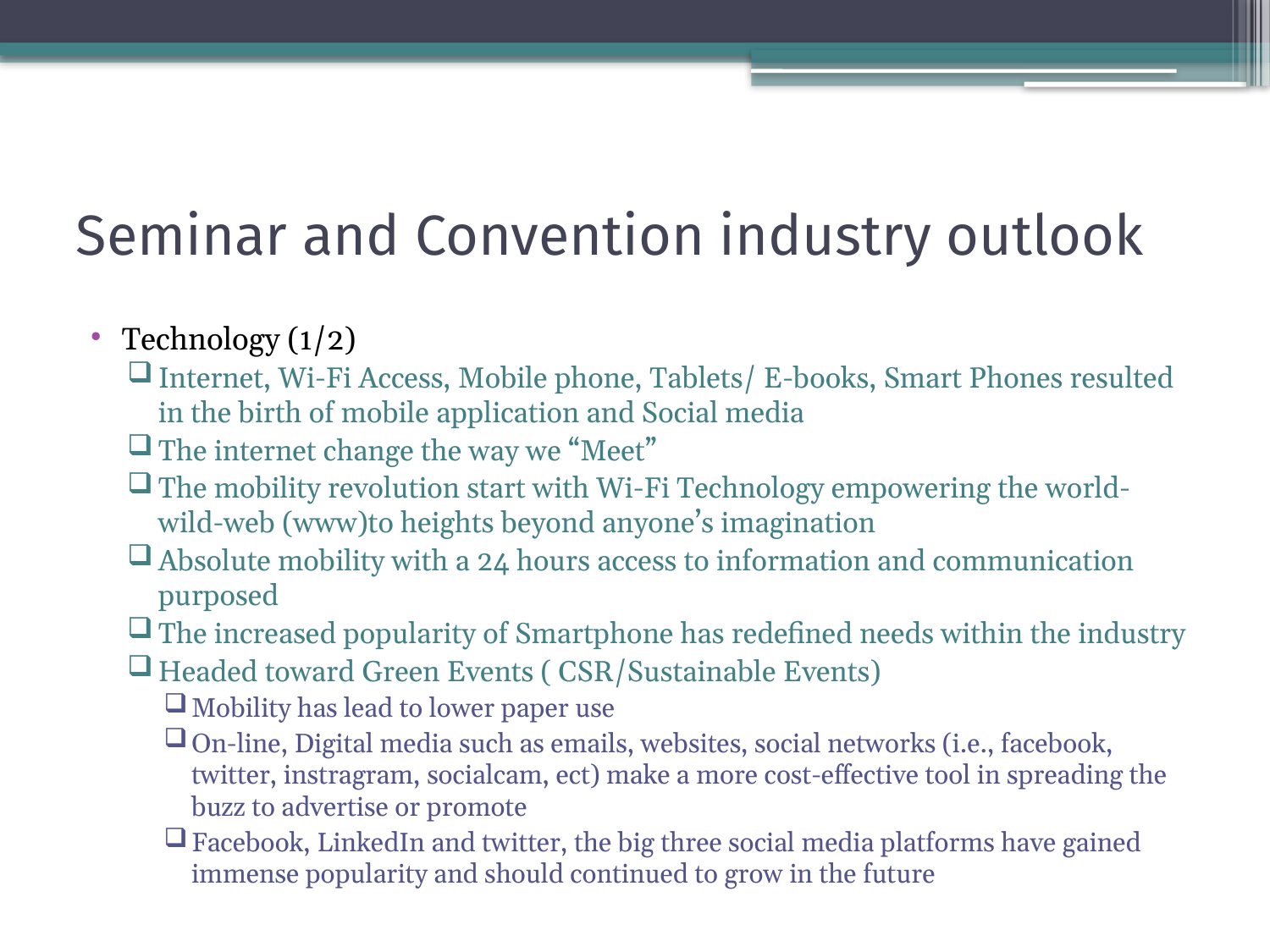

# Seminar and Convention industry outlook
Technology (1/2)
Internet, Wi-Fi Access, Mobile phone, Tablets/ E-books, Smart Phones resulted in the birth of mobile application and Social media
The internet change the way we “Meet”
The mobility revolution start with Wi-Fi Technology empowering the world-wild-web (www)to heights beyond anyone’s imagination
Absolute mobility with a 24 hours access to information and communication purposed
The increased popularity of Smartphone has redefined needs within the industry
Headed toward Green Events ( CSR/Sustainable Events)
Mobility has lead to lower paper use
On-line, Digital media such as emails, websites, social networks (i.e., facebook, twitter, instragram, socialcam, ect) make a more cost-effective tool in spreading the buzz to advertise or promote
Facebook, LinkedIn and twitter, the big three social media platforms have gained immense popularity and should continued to grow in the future